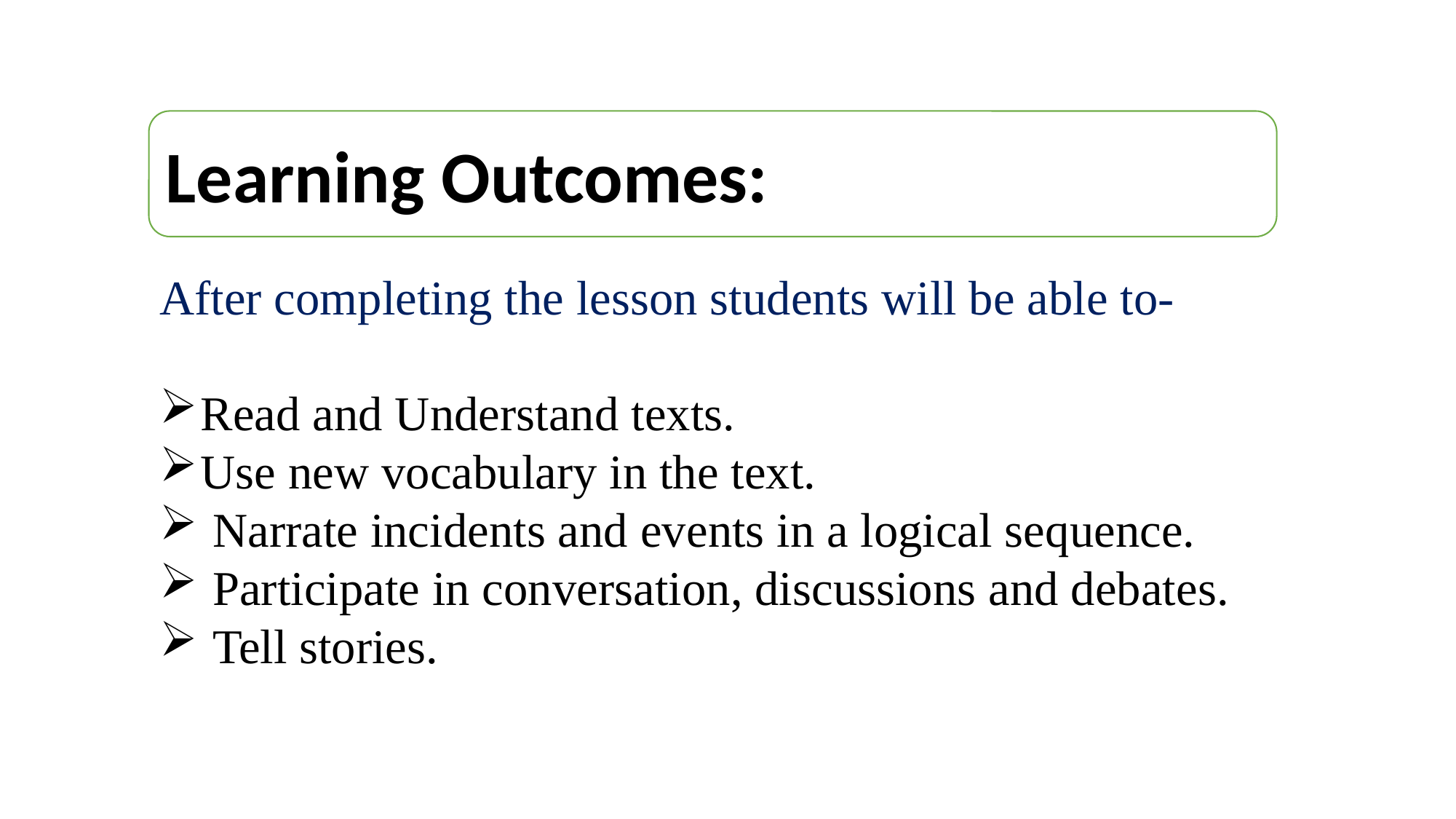

Learning Outcomes:
After completing the lesson students will be able to-

Read and Understand texts.
Use new vocabulary in the text.
 Narrate incidents and events in a logical sequence.
 Participate in conversation, discussions and debates.
 Tell stories.